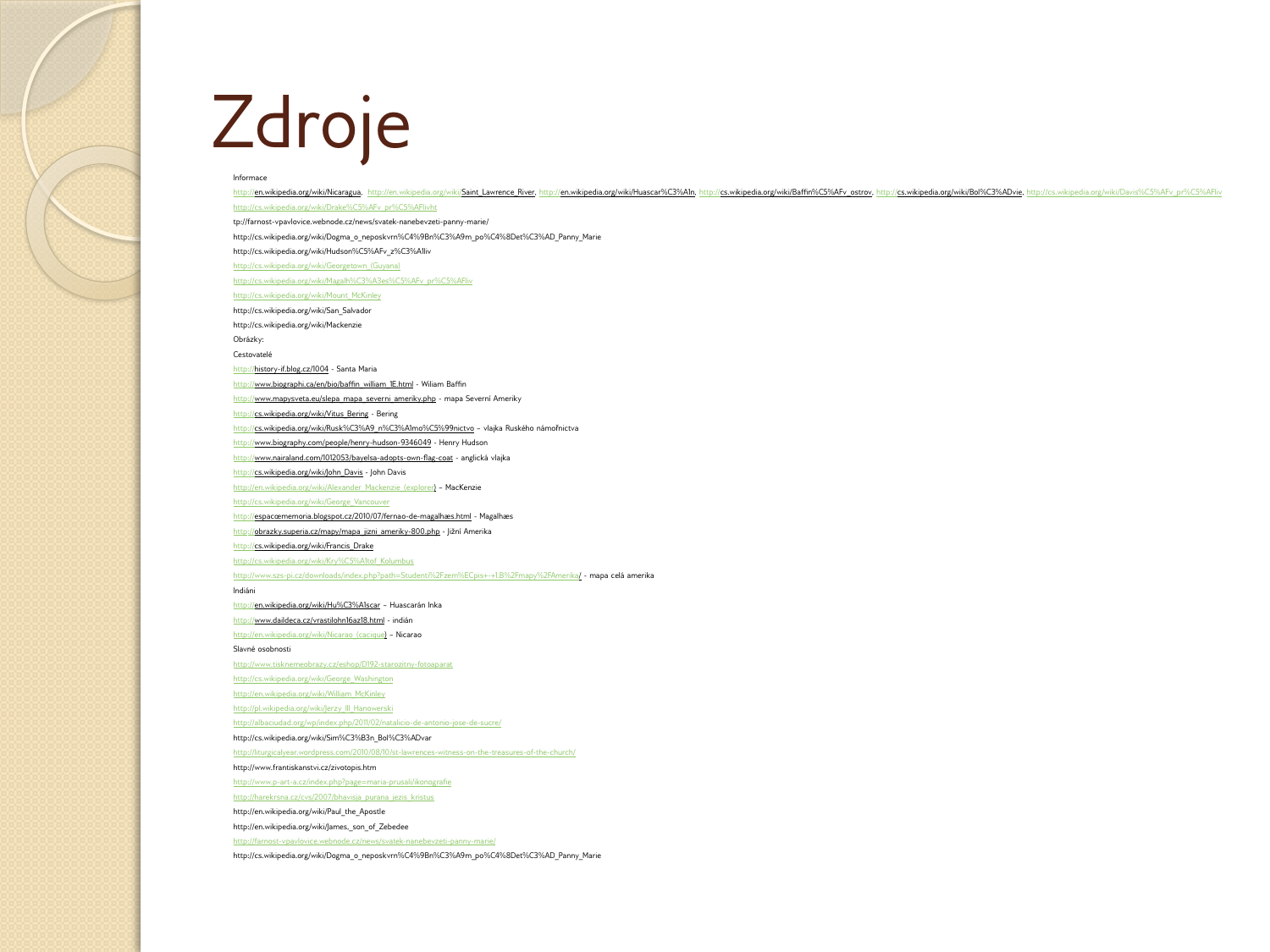

# Zdroje
Informace
http://en.wikipedia.org/wiki/Nicaragua,  http://en.wikipedia.org/wiki/Saint_Lawrence_River, http://en.wikipedia.org/wiki/Huascar%C3%A1n, http://cs.wikipedia.org/wiki/Baffin%C5%AFv_ostrov, http://cs.wikipedia.org/wiki/Bol%C3%ADvie, http://cs.wikipedia.org/wiki/Davis%C5%AFv_pr%C5%AFliv
http://cs.wikipedia.org/wiki/Drake%C5%AFv_pr%C5%AFlivht
tp://farnost-vpavlovice.webnode.cz/news/svatek-nanebevzeti-panny-marie/
http://cs.wikipedia.org/wiki/Dogma_o_neposkvrn%C4%9Bn%C3%A9m_po%C4%8Det%C3%AD_Panny_Marie
http://cs.wikipedia.org/wiki/Hudson%C5%AFv_z%C3%A1liv
http://cs.wikipedia.org/wiki/Georgetown_(Guyana)
http://cs.wikipedia.org/wiki/Magalh%C3%A3es%C5%AFv_pr%C5%AFliv
http://cs.wikipedia.org/wiki/Mount_McKinley
http://cs.wikipedia.org/wiki/San_Salvador
http://cs.wikipedia.org/wiki/Mackenzie
Obrázky:
Cestovatelé
http://history-if.blog.cz/1004 - Santa Maria
http://www.biographi.ca/en/bio/baffin_william_1E.html - Wiliam Baffin
http://www.mapysveta.eu/slepa_mapa_severni_ameriky.php - mapa Severní Ameriky
http://cs.wikipedia.org/wiki/Vitus_Bering - Bering
http://cs.wikipedia.org/wiki/Rusk%C3%A9_n%C3%A1mo%C5%99nictvo – vlajka Ruského námořnictva
http://www.biography.com/people/henry-hudson-9346049 - Henry Hudson
http://www.nairaland.com/1012053/bayelsa-adopts-own-flag-coat - anglická vlajka
http://cs.wikipedia.org/wiki/John_Davis - John Davis
http://en.wikipedia.org/wiki/Alexander_Mackenzie_(explorer) – MacKenzie
http://cs.wikipedia.org/wiki/George_Vancouver
http://espacoememoria.blogspot.cz/2010/07/fernao-de-magalhaes.html - Magalhaes
http://obrazky.superia.cz/mapy/mapa_jizni_ameriky-800.php - Jižní Amerika
http://cs.wikipedia.org/wiki/Francis_Drake
http://cs.wikipedia.org/wiki/Kry%C5%A1tof_Kolumbus
http://www.szs-pi.cz/downloads/index.php?path=Studenti%2Fzem%ECpis+-+1.B%2Fmapy%2FAmerika/ - mapa celá amerika
Indiáni
http://en.wikipedia.org/wiki/Hu%C3%A1scar – Huascarán Inka
http://www.daildeca.cz/vrastilohn16az18.html - indián
http://en.wikipedia.org/wiki/Nicarao_(cacique) – Nicarao
Slavné osobnosti
http://www.tisknemeobrazy.cz/eshop/D192-starozitny-fotoaparat
http://cs.wikipedia.org/wiki/George_Washington
http://en.wikipedia.org/wiki/William_McKinley
http://pl.wikipedia.org/wiki/Jerzy_III_Hanowerski
http://albaciudad.org/wp/index.php/2011/02/natalicio-de-antonio-jose-de-sucre/
http://cs.wikipedia.org/wiki/Sim%C3%B3n_Bol%C3%ADvar
http://liturgicalyear.wordpress.com/2010/08/10/st-lawrences-witness-on-the-treasures-of-the-church/
http://www.frantiskanstvi.cz/zivotopis.htm
http://www.p-art-a.cz/index.php?page=maria-prusali/ikonografie
http://harekrsna.cz/cvs/2007/bhavisja_purana_jezis_kristus
http://en.wikipedia.org/wiki/Paul_the_Apostle
http://en.wikipedia.org/wiki/James,_son_of_Zebedee
http://farnost-vpavlovice.webnode.cz/news/svatek-nanebevzeti-panny-marie/
http://cs.wikipedia.org/wiki/Dogma_o_neposkvrn%C4%9Bn%C3%A9m_po%C4%8Det%C3%AD_Panny_Marie